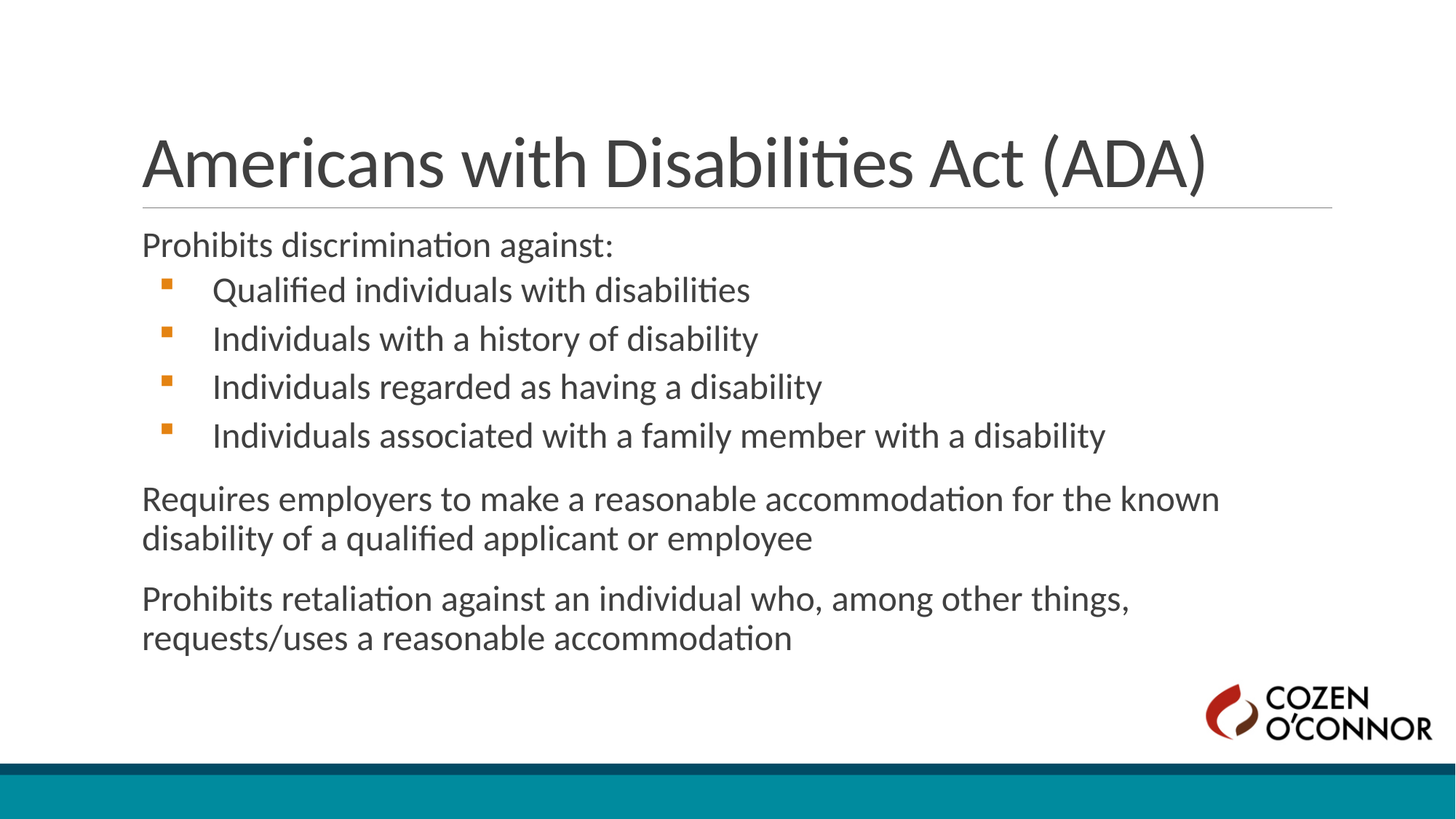

# Americans with Disabilities Act (ADA)
Prohibits discrimination against:
Qualified individuals with disabilities
Individuals with a history of disability
Individuals regarded as having a disability
Individuals associated with a family member with a disability
Requires employers to make a reasonable accommodation for the known disability of a qualified applicant or employee
Prohibits retaliation against an individual who, among other things, requests/uses a reasonable accommodation